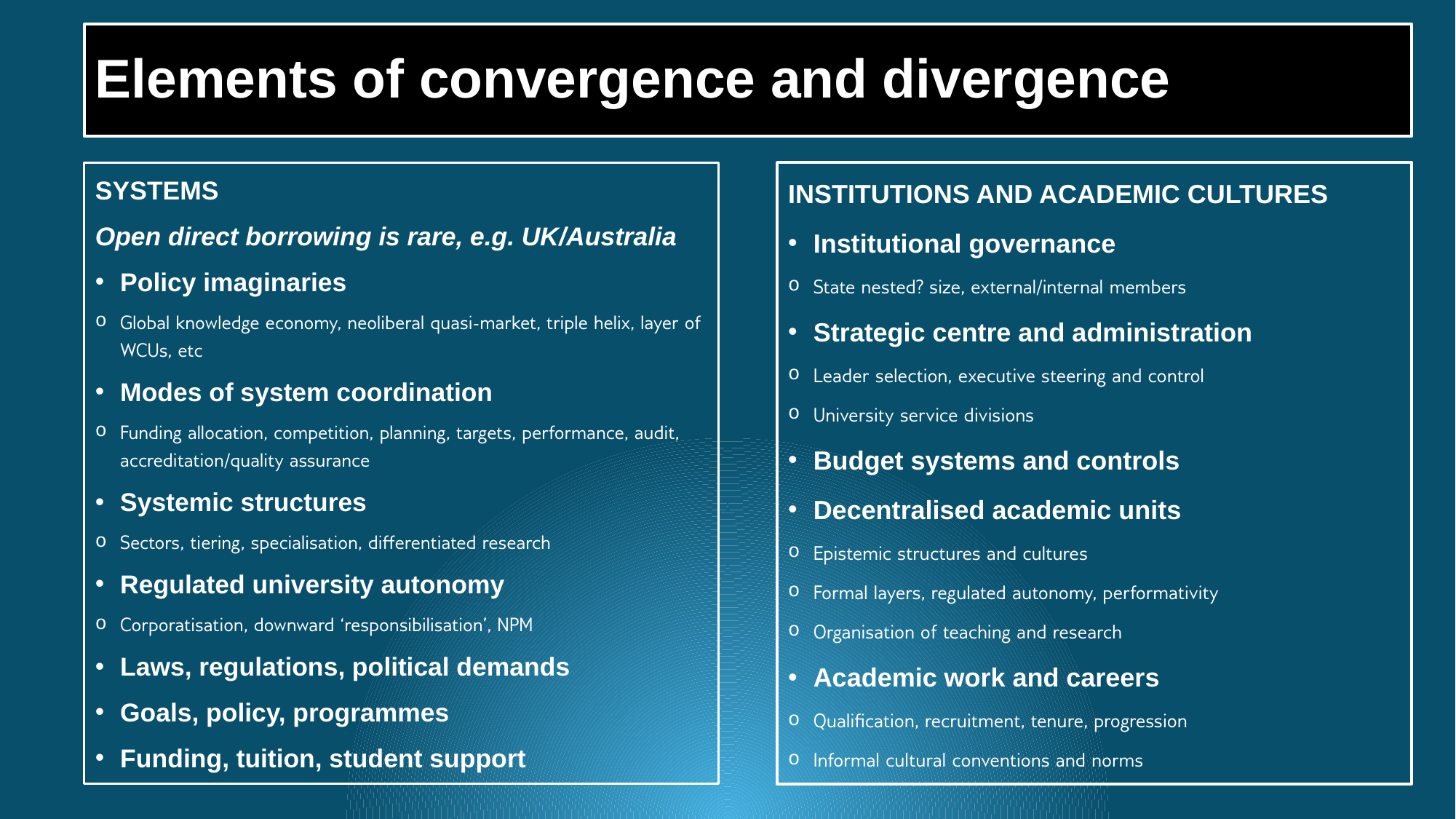

# Elements of convergence and divergence
SYSTEMS
Open direct borrowing is rare, e.g. UK/Australia
Policy imaginaries
Global knowledge economy, neoliberal quasi-market, triple helix, layer of WCUs, etc
Modes of system coordination
Funding allocation, competition, planning, targets, performance, audit, accreditation/quality assurance
Systemic structures
Sectors, tiering, specialisation, differentiated research
Regulated university autonomy
Corporatisation, downward ‘responsibilisation’, NPM
Laws, regulations, political demands
Goals, policy, programmes
Funding, tuition, student support
INSTITUTIONS AND ACADEMIC CULTURES
Institutional governance
State nested? size, external/internal members
Strategic centre and administration
Leader selection, executive steering and control
University service divisions
Budget systems and controls
Decentralised academic units
Epistemic structures and cultures
Formal layers, regulated autonomy, performativity
Organisation of teaching and research
Academic work and careers
Qualification, recruitment, tenure, progression
Informal cultural conventions and norms